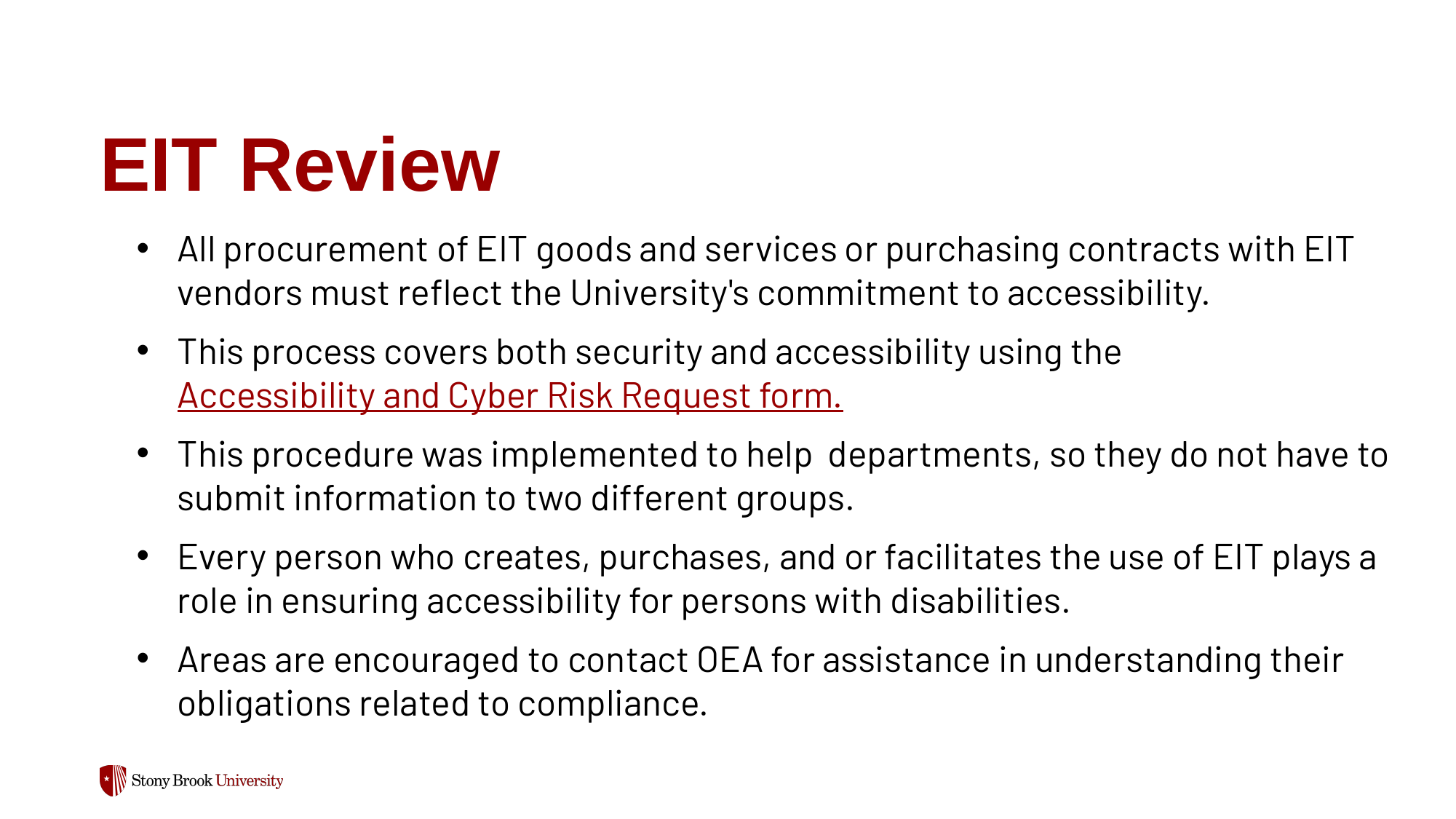

# EIT Review
All procurement of EIT goods and services or purchasing contracts with EIT vendors must reflect the University's commitment to accessibility.
This process covers both security and accessibility using the Accessibility and Cyber Risk Request form.
This procedure was implemented to help  departments, so they do not have to submit information to two different groups.
Every person who creates, purchases, and or facilitates the use of EIT plays a role in ensuring accessibility for persons with disabilities.
Areas are encouraged to contact OEA for assistance in understanding their obligations related to compliance.